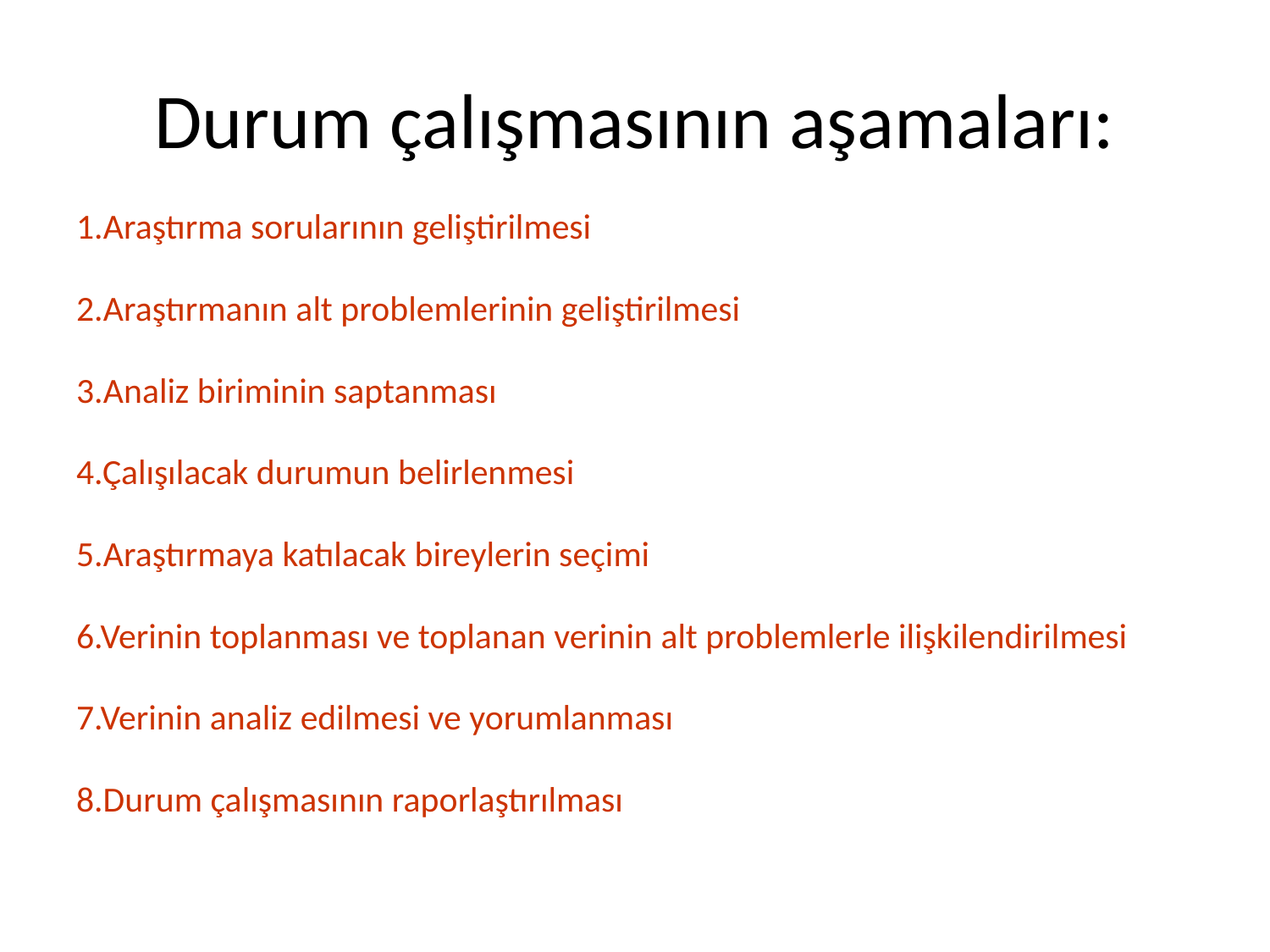

# Durum çalışmasının aşamaları:
1.Araştırma sorularının geliştirilmesi

2.Araştırmanın alt problemlerinin geliştirilmesi

3.Analiz biriminin saptanması

4.Çalışılacak durumun belirlenmesi

5.Araştırmaya katılacak bireylerin seçimi

6.Verinin toplanması ve toplanan verinin alt problemlerle ilişkilendirilmesi

7.Verinin analiz edilmesi ve yorumlanması

8.Durum çalışmasının raporlaştırılması